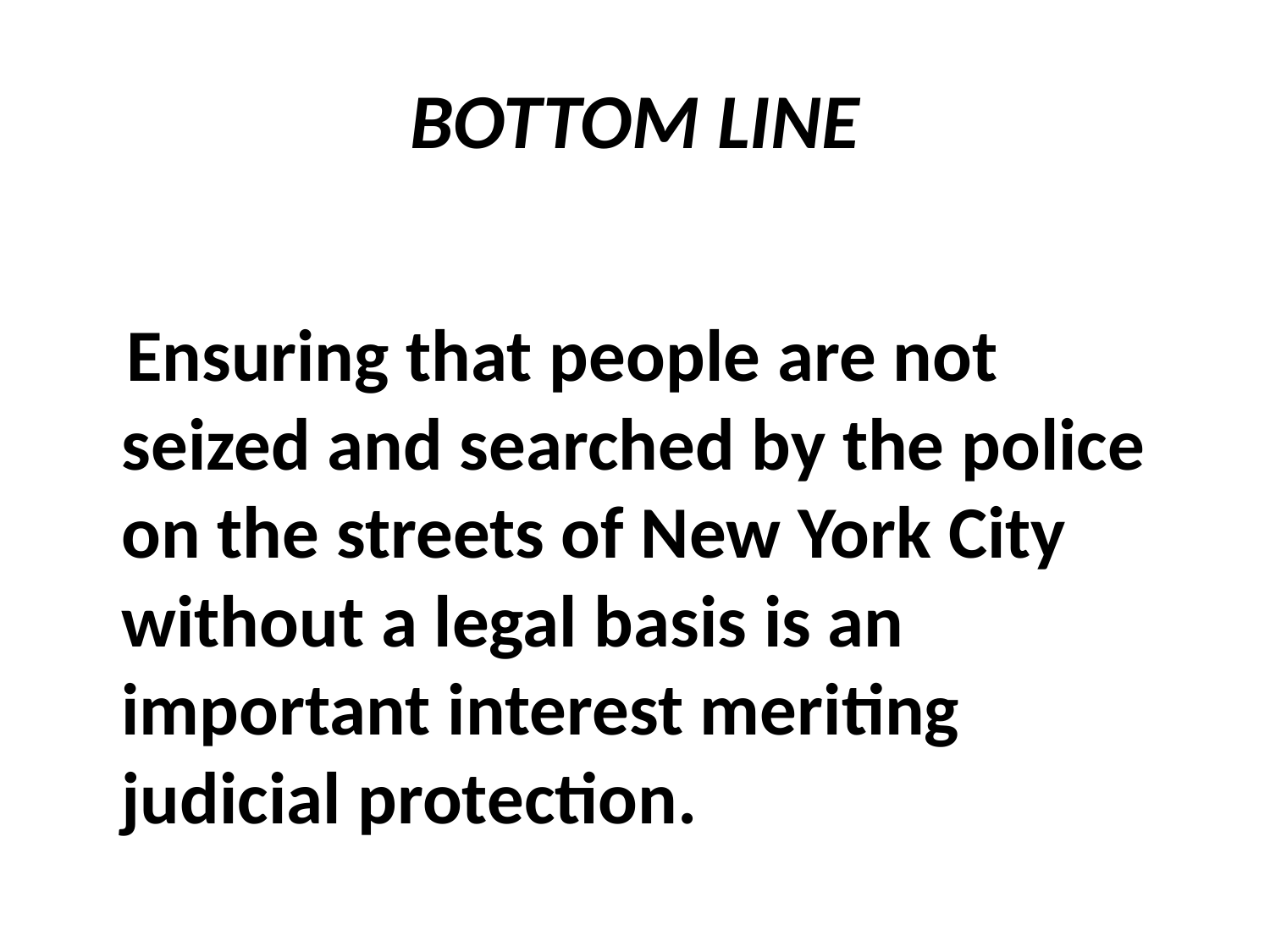

# BOTTOM LINE

   Ensuring that people are not seized and searched by the police on the streets of New York City without a legal basis is an important interest meriting judicial protection.